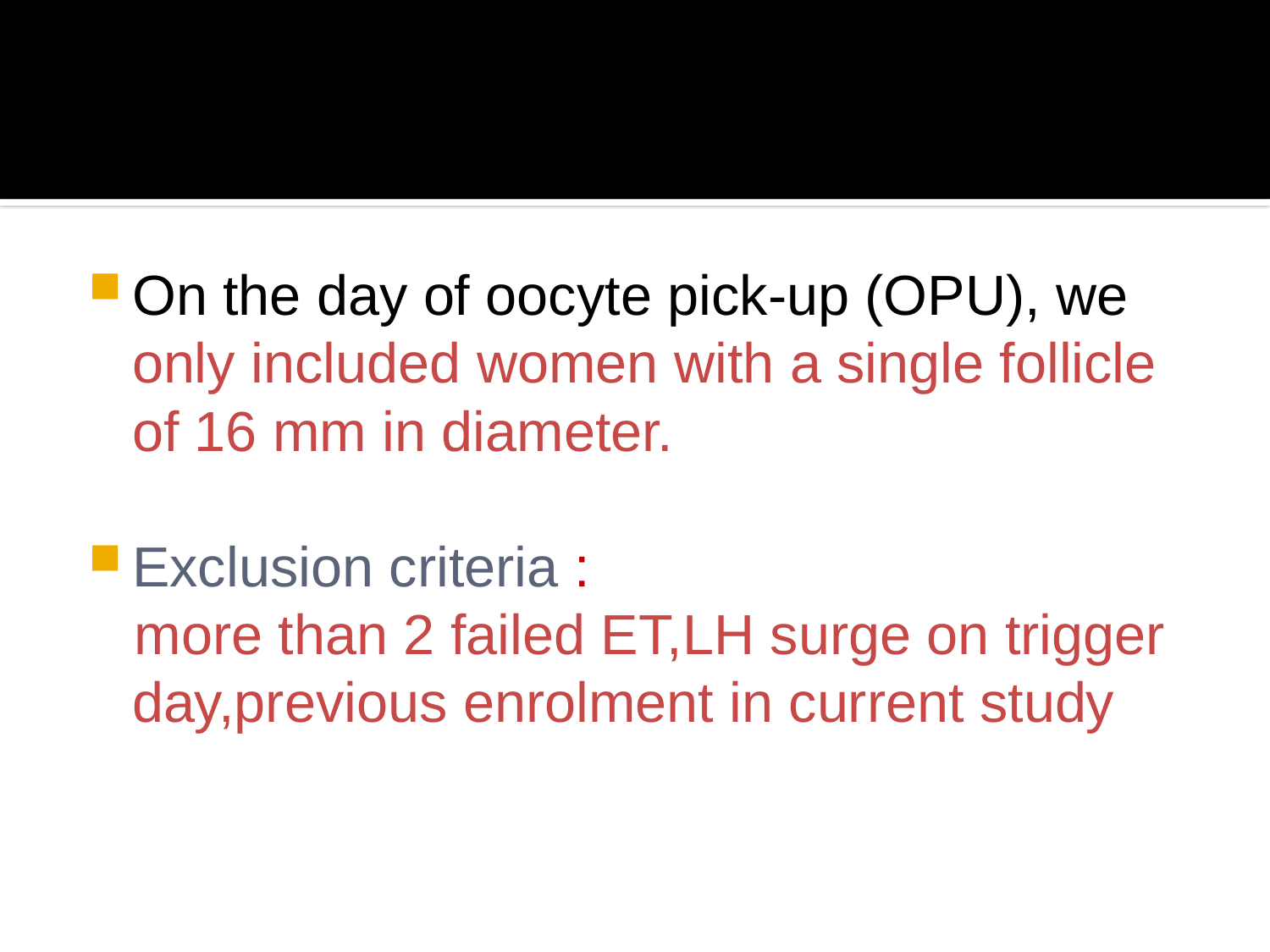

On the day of oocyte pick-up (OPU), we only included women with a single follicle of 16 mm in diameter.

Exclusion criteria :
   more than 2 failed ET,LH surge on trigger day,previous enrolment in current study